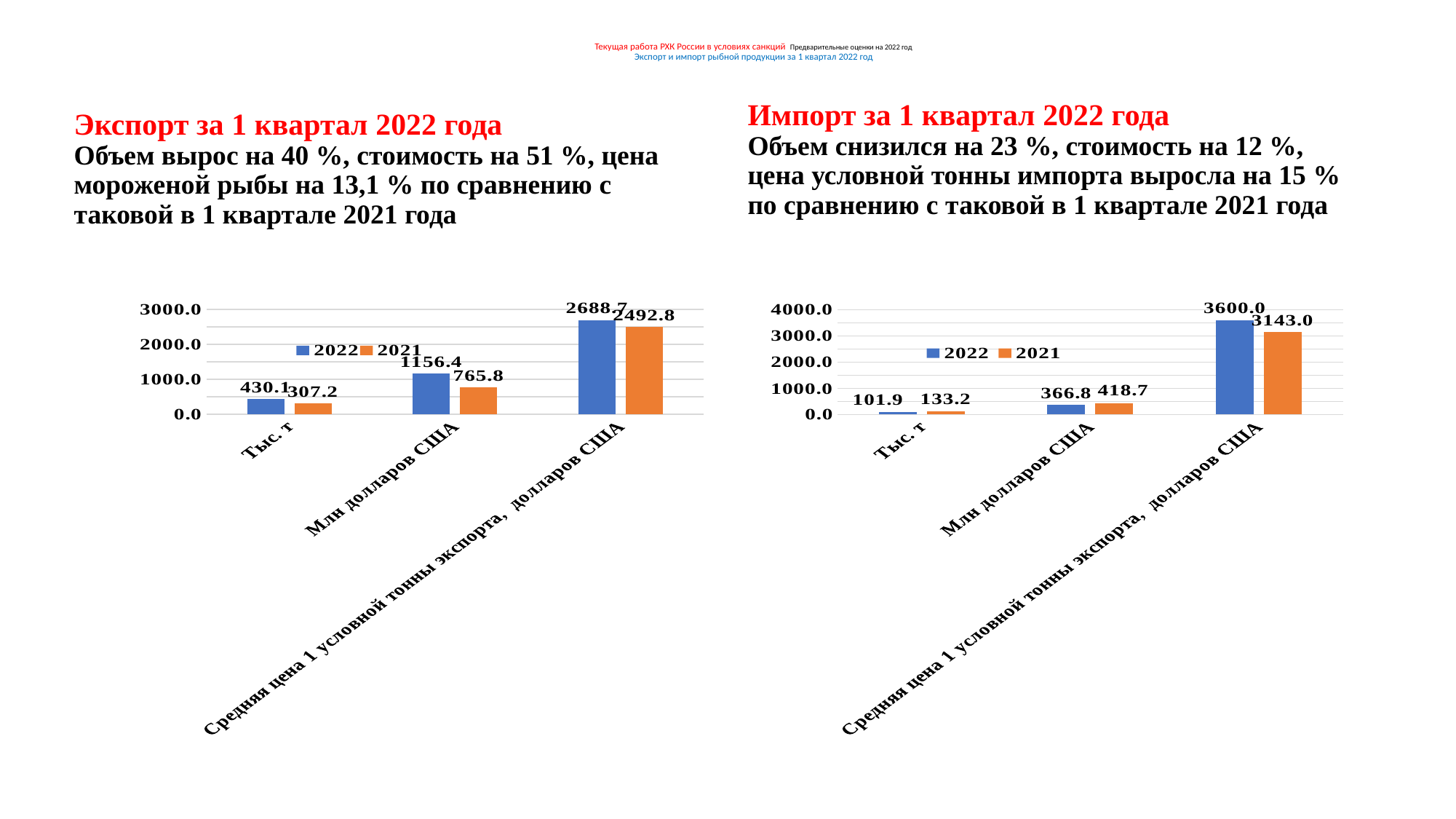

# Текущая работа РХК России в условиях санкций  Предварительные оценки на 2022 год Экспорт и импорт рыбной продукции за 1 квартал 2022 год
Экспорт за 1 квартал 2022 года                     Объем вырос на 40 %, стоимость на 51 %, цена мороженой рыбы на 13,1 % по сравнению с таковой в 1 квартале 2021 года
Импорт за 1 квартал 2022 года
Объем снизился на 23 %, стоимость на 12 %, цена условной тонны импорта выросла на 15 % по сравнению с таковой в 1 квартале 2021 года

### Chart

| Category | 2022 | 2021 |
|---|---|---|
| Тыс. т | 430.1 | 307.2142857142857 |
| Млн долларов США | 1156.4 | 765.8278145695365 |
| Средняя цена 1 условной тонны экспорта,  долларов США | 2688.6770518484077 | 2492.8131606541524 |

### Chart

| Category | 2022 | 2021 |
|---|---|---|
| Тыс. т | 101.9 | 133.2 |
| Млн долларов США | 366.8 | 418.7 |
| Средняя цена 1 условной тонны экспорта,  долларов США | 3600.0 | 3143.0 |